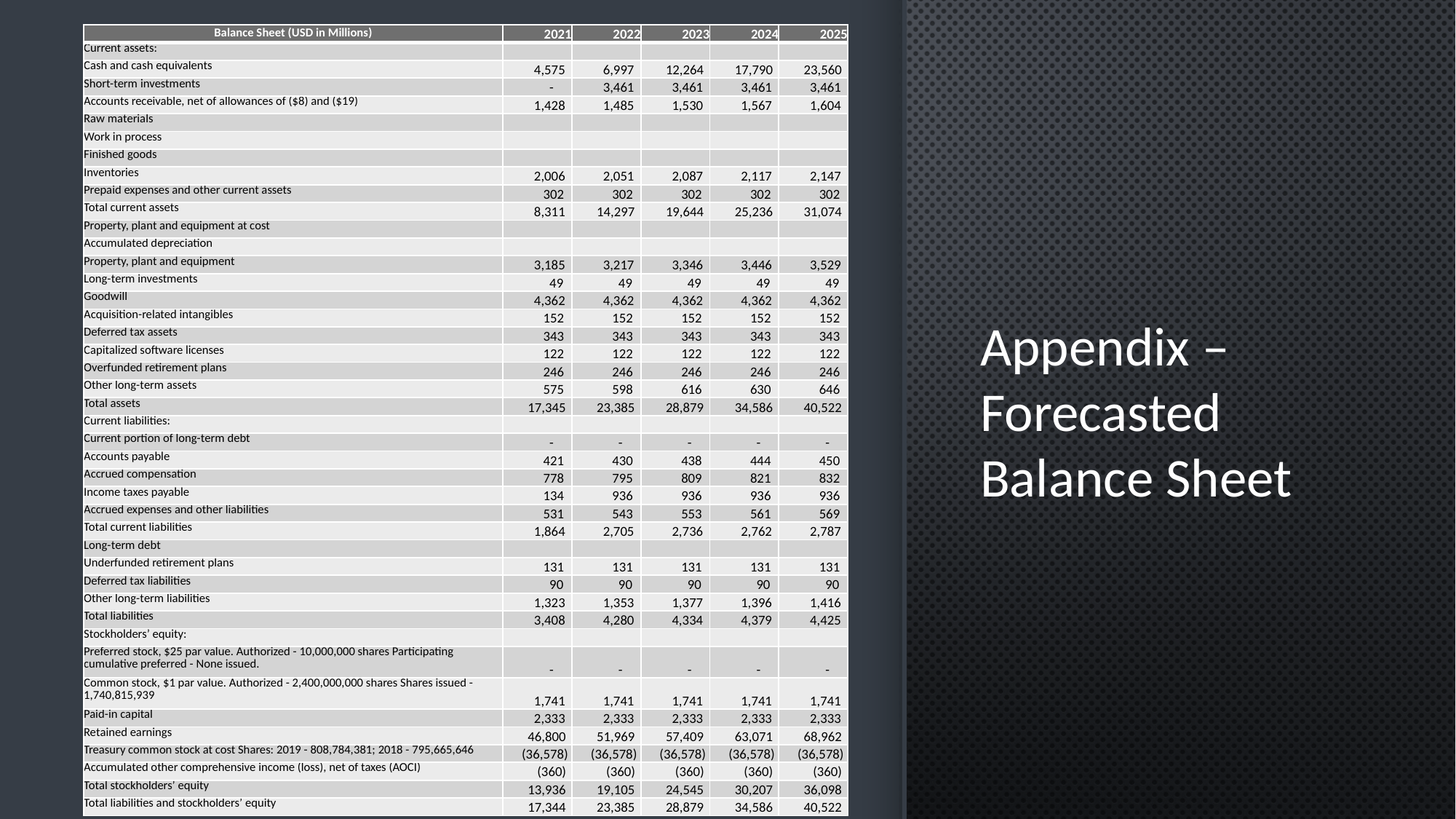

| Balance Sheet (USD in Millions) | 2021 | 2022 | 2023 | 2024 | 2025 |
| --- | --- | --- | --- | --- | --- |
| Current assets: |  |  |  |  |  |
| Cash and cash equivalents | 4,575 | 6,997 | 12,264 | 17,790 | 23,560 |
| Short-term investments | - | 3,461 | 3,461 | 3,461 | 3,461 |
| Accounts receivable, net of allowances of ($8) and ($19) | 1,428 | 1,485 | 1,530 | 1,567 | 1,604 |
| Raw materials |  |  |  |  |  |
| Work in process |  |  |  |  |  |
| Finished goods |  |  |  |  |  |
| Inventories | 2,006 | 2,051 | 2,087 | 2,117 | 2,147 |
| Prepaid expenses and other current assets | 302 | 302 | 302 | 302 | 302 |
| Total current assets | 8,311 | 14,297 | 19,644 | 25,236 | 31,074 |
| Property, plant and equipment at cost |  |  |  |  |  |
| Accumulated depreciation |  |  |  |  |  |
| Property, plant and equipment | 3,185 | 3,217 | 3,346 | 3,446 | 3,529 |
| Long-term investments | 49 | 49 | 49 | 49 | 49 |
| Goodwill | 4,362 | 4,362 | 4,362 | 4,362 | 4,362 |
| Acquisition-related intangibles | 152 | 152 | 152 | 152 | 152 |
| Deferred tax assets | 343 | 343 | 343 | 343 | 343 |
| Capitalized software licenses | 122 | 122 | 122 | 122 | 122 |
| Overfunded retirement plans | 246 | 246 | 246 | 246 | 246 |
| Other long-term assets | 575 | 598 | 616 | 630 | 646 |
| Total assets | 17,345 | 23,385 | 28,879 | 34,586 | 40,522 |
| Current liabilities: |  |  |  |  |  |
| Current portion of long-term debt | - | - | - | - | - |
| Accounts payable | 421 | 430 | 438 | 444 | 450 |
| Accrued compensation | 778 | 795 | 809 | 821 | 832 |
| Income taxes payable | 134 | 936 | 936 | 936 | 936 |
| Accrued expenses and other liabilities | 531 | 543 | 553 | 561 | 569 |
| Total current liabilities | 1,864 | 2,705 | 2,736 | 2,762 | 2,787 |
| Long-term debt |  |  |  |  |  |
| Underfunded retirement plans | 131 | 131 | 131 | 131 | 131 |
| Deferred tax liabilities | 90 | 90 | 90 | 90 | 90 |
| Other long-term liabilities | 1,323 | 1,353 | 1,377 | 1,396 | 1,416 |
| Total liabilities | 3,408 | 4,280 | 4,334 | 4,379 | 4,425 |
| Stockholders’ equity: |  |  |  |  |  |
| Preferred stock, $25 par value. Authorized - 10,000,000 shares Participating cumulative preferred - None issued. | - | - | - | - | - |
| Common stock, $1 par value. Authorized - 2,400,000,000 shares Shares issued - 1,740,815,939 | 1,741 | 1,741 | 1,741 | 1,741 | 1,741 |
| Paid-in capital | 2,333 | 2,333 | 2,333 | 2,333 | 2,333 |
| Retained earnings | 46,800 | 51,969 | 57,409 | 63,071 | 68,962 |
| Treasury common stock at cost Shares: 2019 - 808,784,381; 2018 - 795,665,646 | (36,578) | (36,578) | (36,578) | (36,578) | (36,578) |
| Accumulated other comprehensive income (loss), net of taxes (AOCI) | (360) | (360) | (360) | (360) | (360) |
| Total stockholders’ equity | 13,936 | 19,105 | 24,545 | 30,207 | 36,098 |
| Total liabilities and stockholders’ equity | 17,344 | 23,385 | 28,879 | 34,586 | 40,522 |
# Appendix – Forecasted Balance Sheet